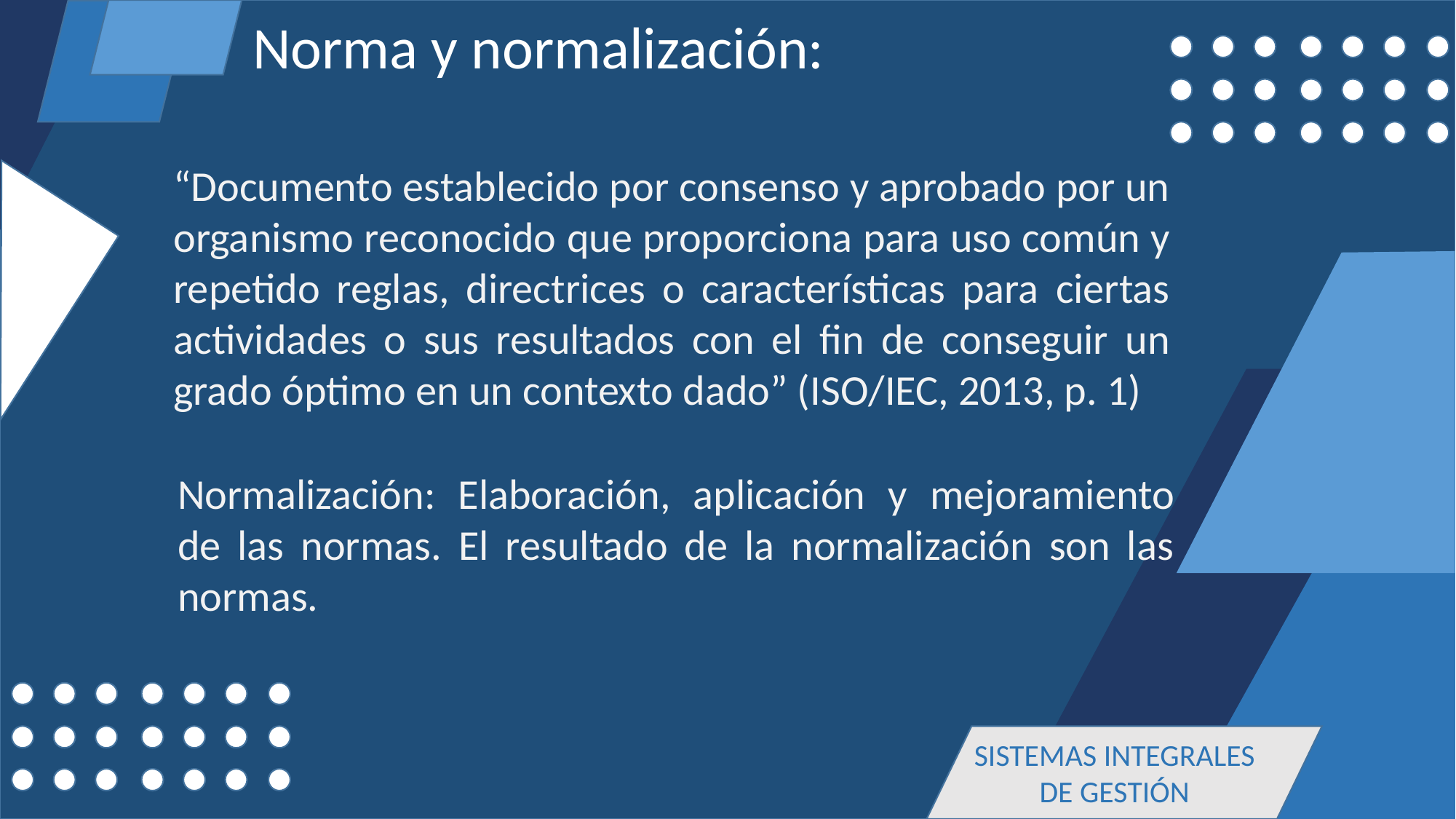

Norma y normalización:

“Documento establecido por consenso y aprobado por un organismo reconocido que proporciona para uso común y repetido reglas, directrices o características para ciertas actividades o sus resultados con el fin de conseguir un grado óptimo en un contexto dado” (ISO/IEC, 2013, p. 1)

Normalización: Elaboración, aplicación y mejoramiento de las normas. El resultado de la normalización son las normas.

SISTEMAS INTEGRALES DE GESTIÓN